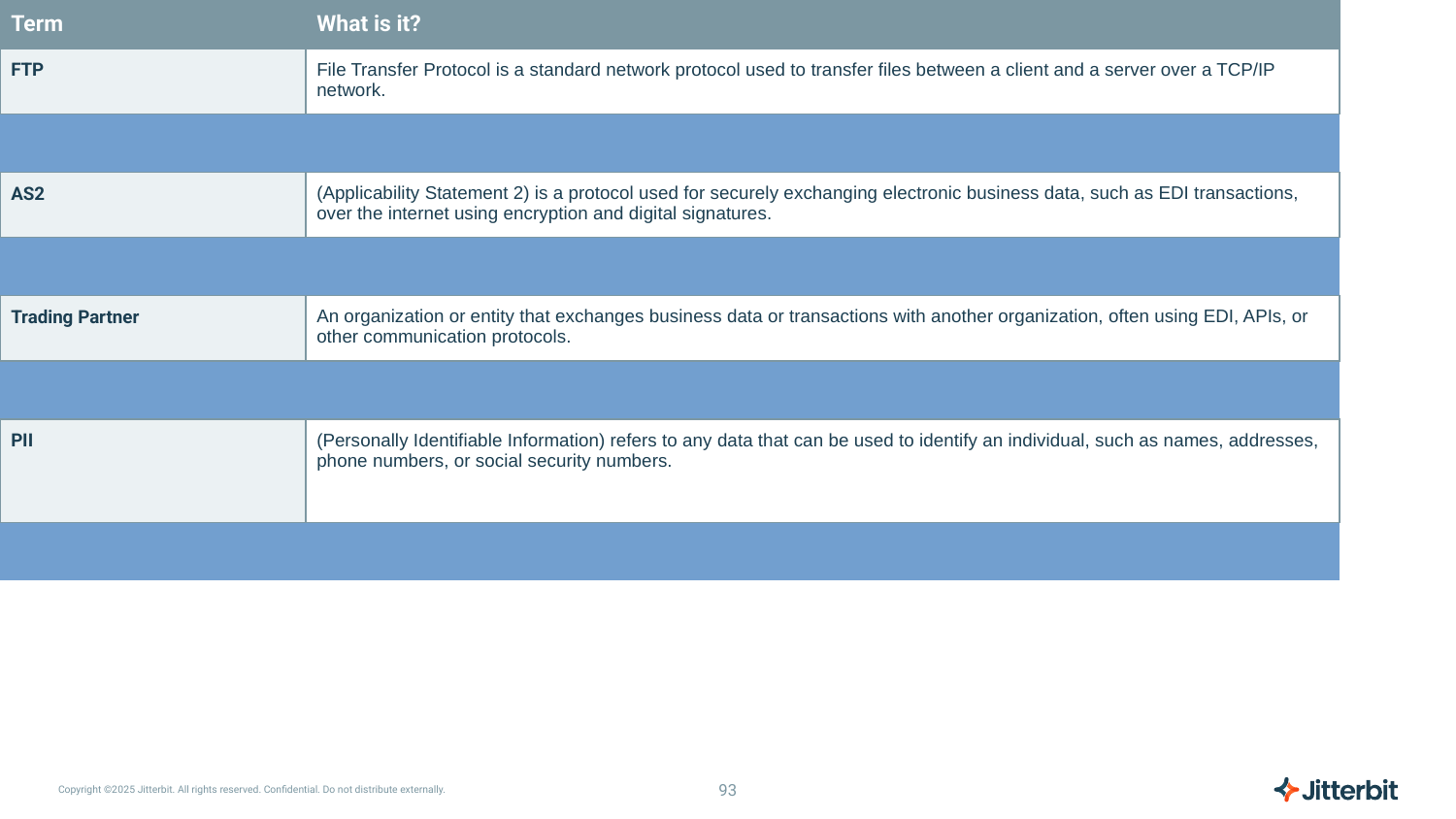

# Key Terms
| Term | What is it? |
| --- | --- |
| FTP | File Transfer Protocol is a standard network protocol used to transfer files between a client and a server over a TCP/IP network. |
|  |  |
| AS2 | (Applicability Statement 2) is a protocol used for securely exchanging electronic business data, such as EDI transactions, over the internet using encryption and digital signatures. |
|  |  |
| Trading Partner | An organization or entity that exchanges business data or transactions with another organization, often using EDI, APIs, or other communication protocols. |
|  |  |
| PII | (Personally Identifiable Information) refers to any data that can be used to identify an individual, such as names, addresses, phone numbers, or social security numbers. |
|  |  |
| X12 | Widely used standard for electronic data interchange (EDI) that defines formats for transmitting business documents like invoices, purchase orders, and shipping notices between organizations. |
| EDIFACT | (Electronic Data Interchange for Administration, Commerce, and Transport) is a global EDI standard used for the electronic exchange of business documents such as invoices, purchase orders, and shipping notices across industries. |
| TRADACOMS | A UK-specific EDI standard used for electronic data interchange, particularly in retail and supply chain sectors, to exchange business documents like orders, invoices, and delivery notes. |
| EDI Library | A searchable library of pre-configured EDI Trading Parnters that can be added to your environment |
93